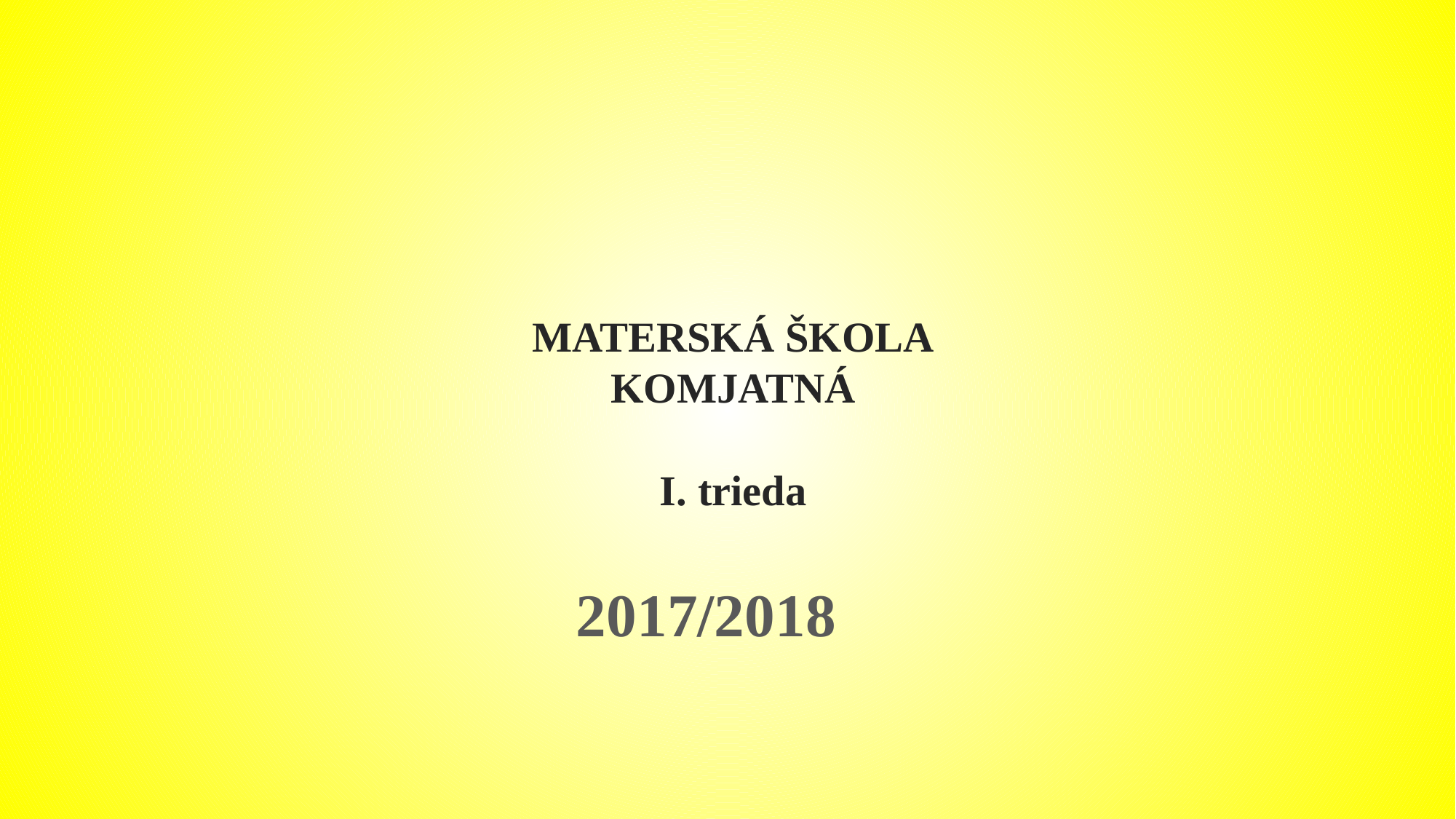

# MATERSKÁ ŠKOLA KOMJATNÁ I. trieda
2017/2018